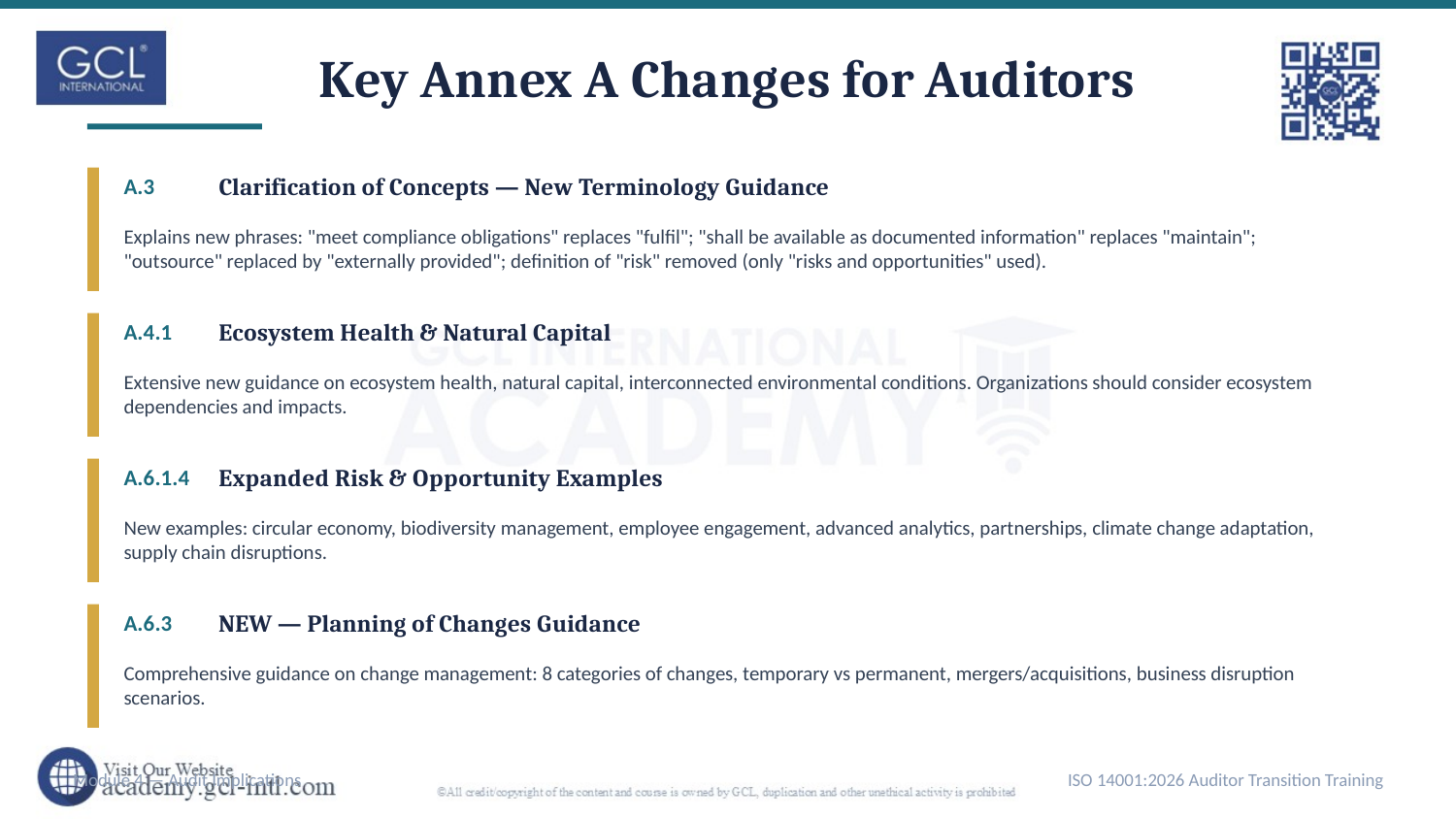

Key Annex A Changes for Auditors

A.3
Clarification of Concepts — New Terminology Guidance
Explains new phrases: "meet compliance obligations" replaces "fulfil"; "shall be available as documented information" replaces "maintain"; "outsource" replaced by "externally provided"; definition of "risk" removed (only "risks and opportunities" used).

A.4.1
Ecosystem Health & Natural Capital
Extensive new guidance on ecosystem health, natural capital, interconnected environmental conditions. Organizations should consider ecosystem dependencies and impacts.

A.6.1.4
Expanded Risk & Opportunity Examples
New examples: circular economy, biodiversity management, employee engagement, advanced analytics, partnerships, climate change adaptation, supply chain disruptions.

A.6.3
NEW — Planning of Changes Guidance
Comprehensive guidance on change management: 8 categories of changes, temporary vs permanent, mergers/acquisitions, business disruption scenarios.
Module 4 — Audit Implications
ISO 14001:2026 Auditor Transition Training